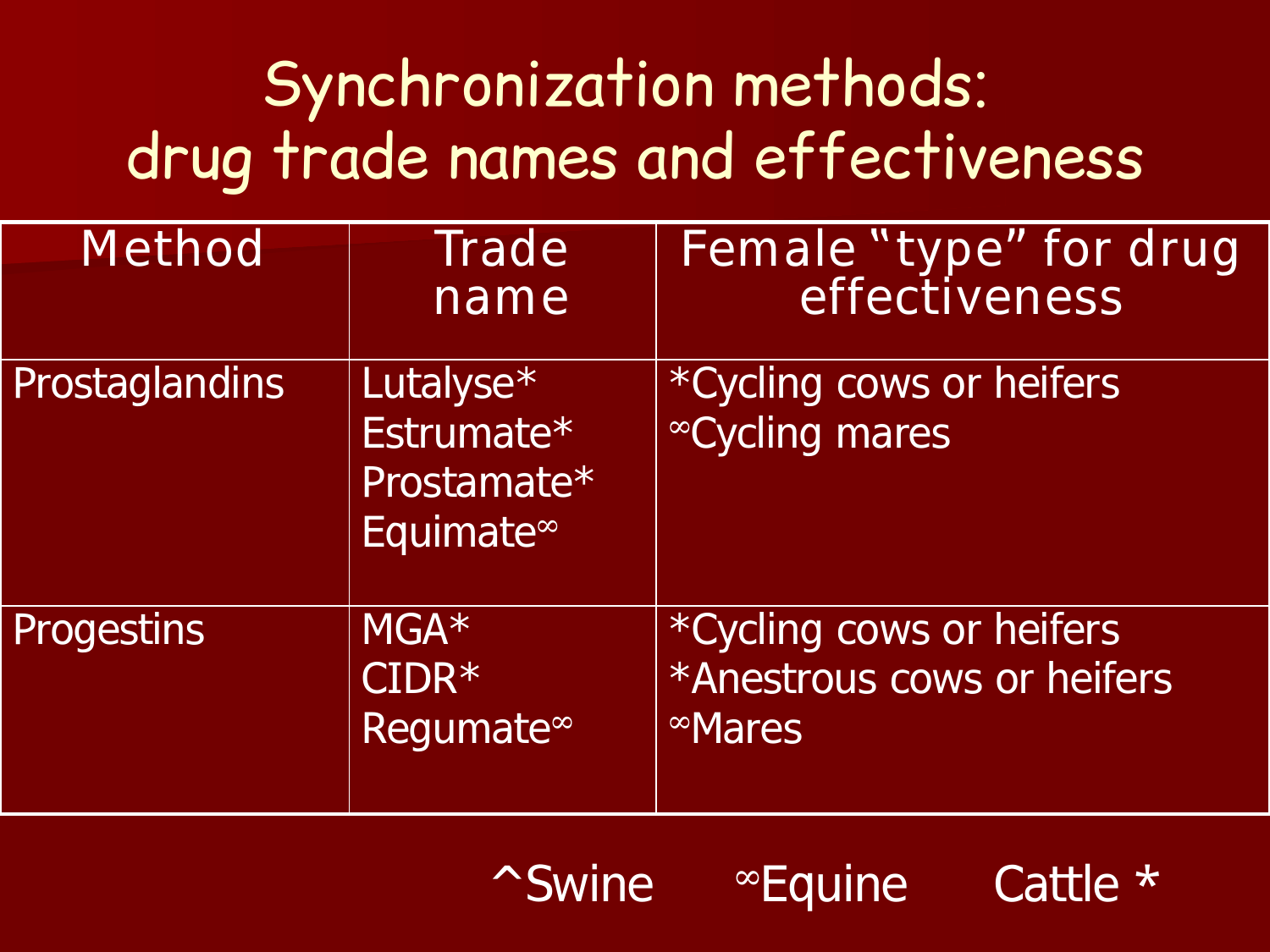

# Synchronization methods: drug trade names and effectiveness
| Method | Trade name | Female “type” for drug effectiveness |
| --- | --- | --- |
| Prostaglandins | Lutalyse\* Estrumate\* Prostamate\* Equimate∞ | \*Cycling cows or heifers ∞Cycling mares |
| Progestins | MGA\* CIDR\* Regumate∞ | \*Cycling cows or heifers \*Anestrous cows or heifers ∞Mares |
* Cattle		∞Equine		^Swine